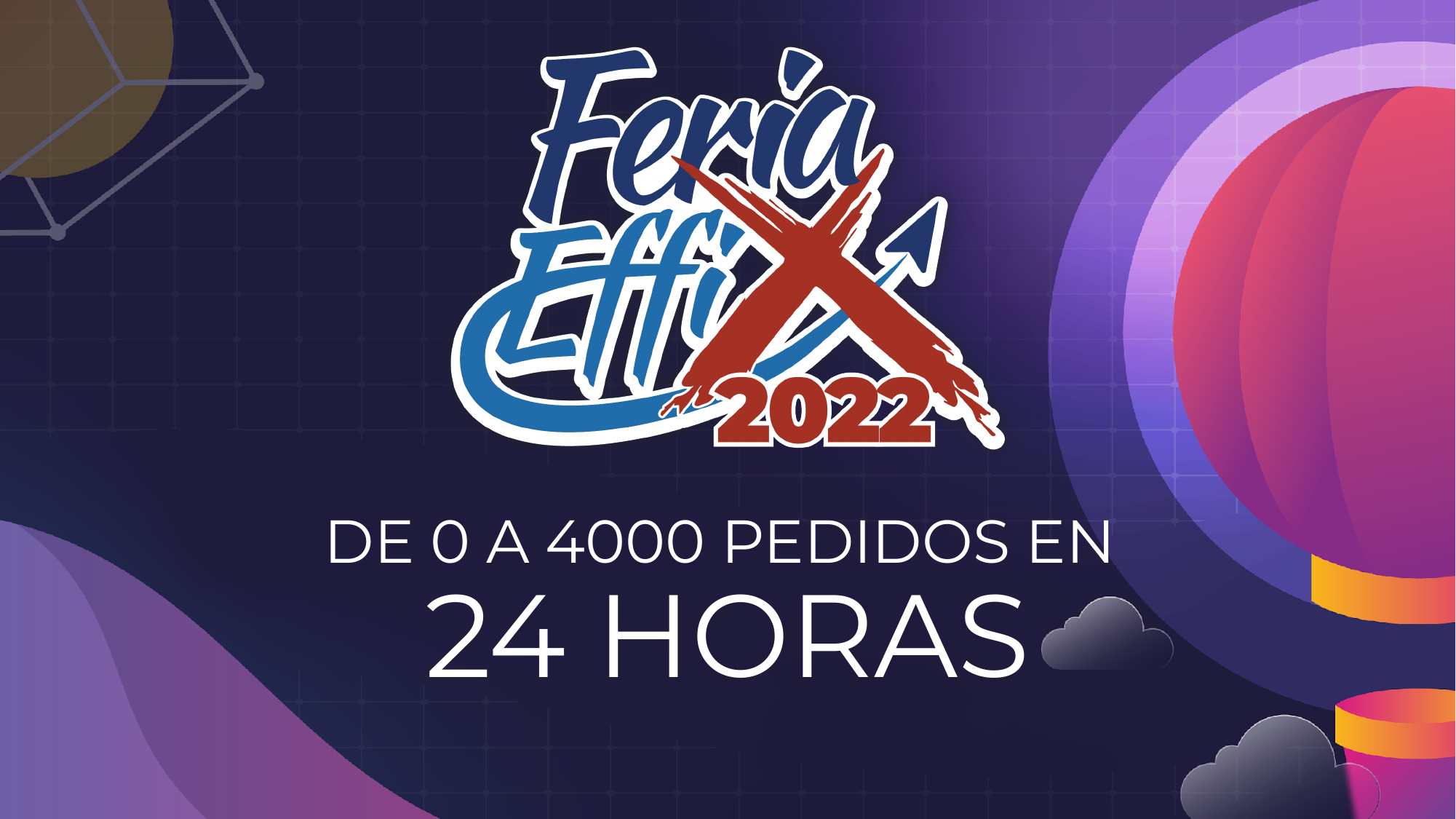

DE 0 A 4000 PEDIDOS EN
24 HORAS